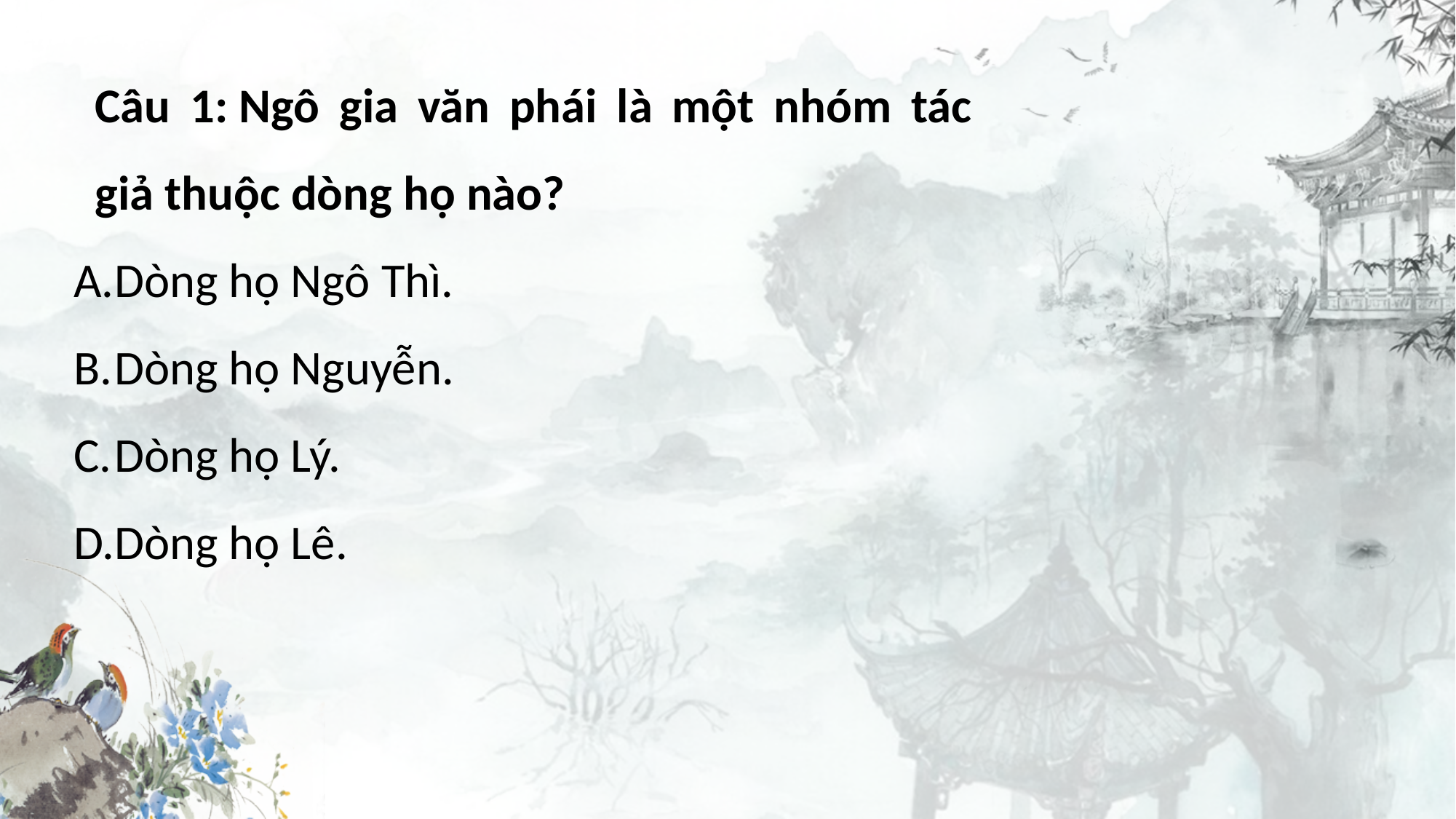

Câu 1: Ngô gia văn phái là một nhóm tác giả thuộc dòng họ nào?
Dòng họ Ngô Thì.
Dòng họ Nguyễn.
Dòng họ Lý.
Dòng họ Lê.